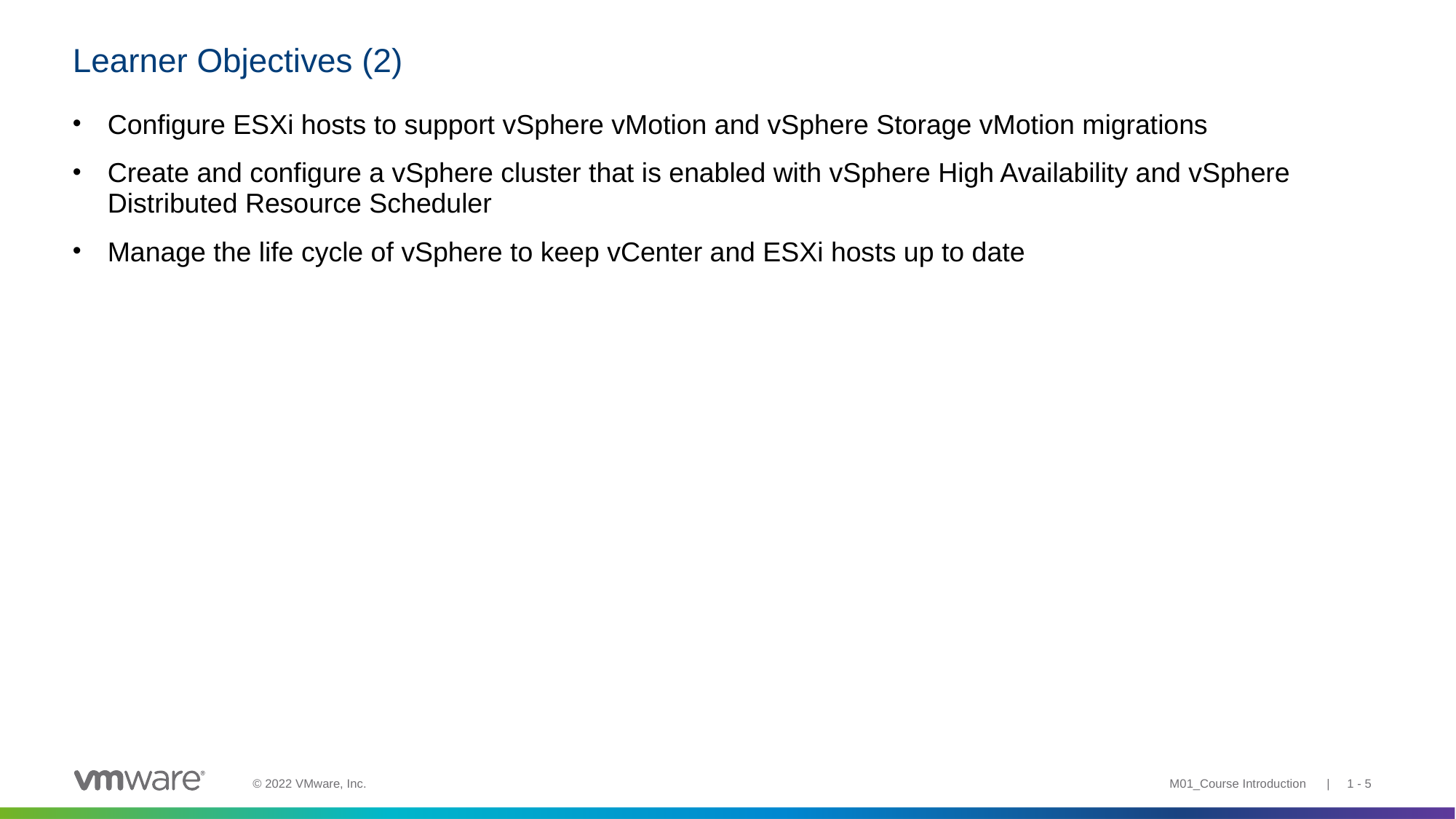

# Learner Objectives (2)
Configure ESXi hosts to support vSphere vMotion and vSphere Storage vMotion migrations
Create and configure a vSphere cluster that is enabled with vSphere High Availability and vSphere Distributed Resource Scheduler
Manage the life cycle of vSphere to keep vCenter and ESXi hosts up to date
M01_Course Introduction      |     1 - 5